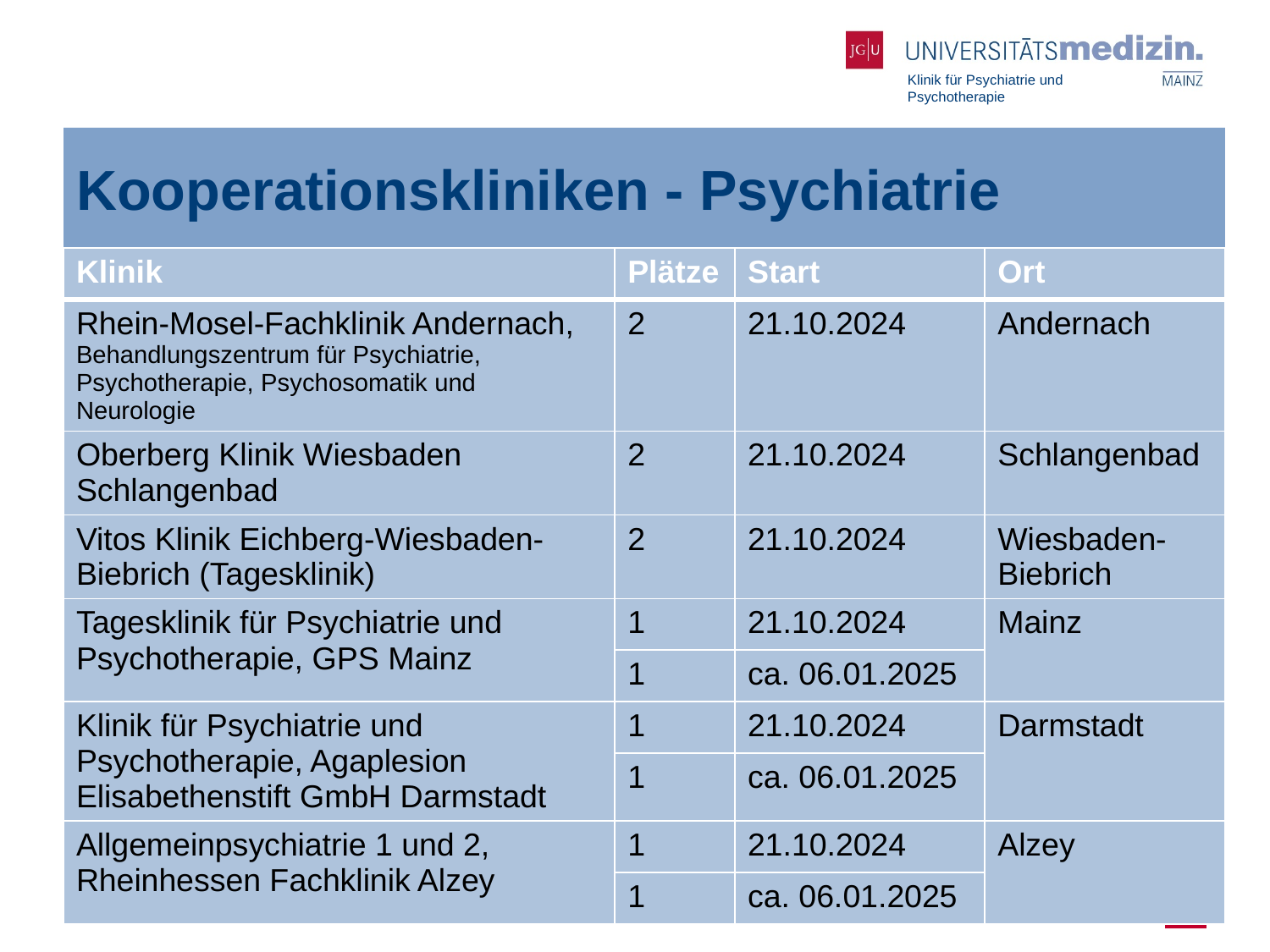

# Kooperationskliniken - Psychiatrie
| Klinik | Plätze | Start | Ort |
| --- | --- | --- | --- |
| Rhein-Mosel-Fachklinik Andernach, Behandlungszentrum für Psychiatrie, Psychotherapie, Psychosomatik und Neurologie | 2 | 21.10.2024 | Andernach |
| Oberberg Klinik Wiesbaden Schlangenbad | 2 | 21.10.2024 | Schlangenbad |
| Vitos Klinik Eichberg-Wiesbaden-Biebrich (Tagesklinik) | 2 | 21.10.2024 | Wiesbaden-Biebrich |
| Tagesklinik für Psychiatrie und Psychotherapie, GPS Mainz | 1 | 21.10.2024 | Mainz |
|  | 1 | ca. 06.01.2025 |  |
| Klinik für Psychiatrie und Psychotherapie, Agaplesion Elisabethenstift GmbH Darmstadt | 1 | 21.10.2024 | Darmstadt |
|  | 1 | ca. 06.01.2025 |  |
| Allgemeinpsychiatrie 1 und 2, Rheinhessen Fachklinik Alzey | 1 | 21.10.2024 | Alzey |
|  | 1 | ca. 06.01.2025 |  |
10